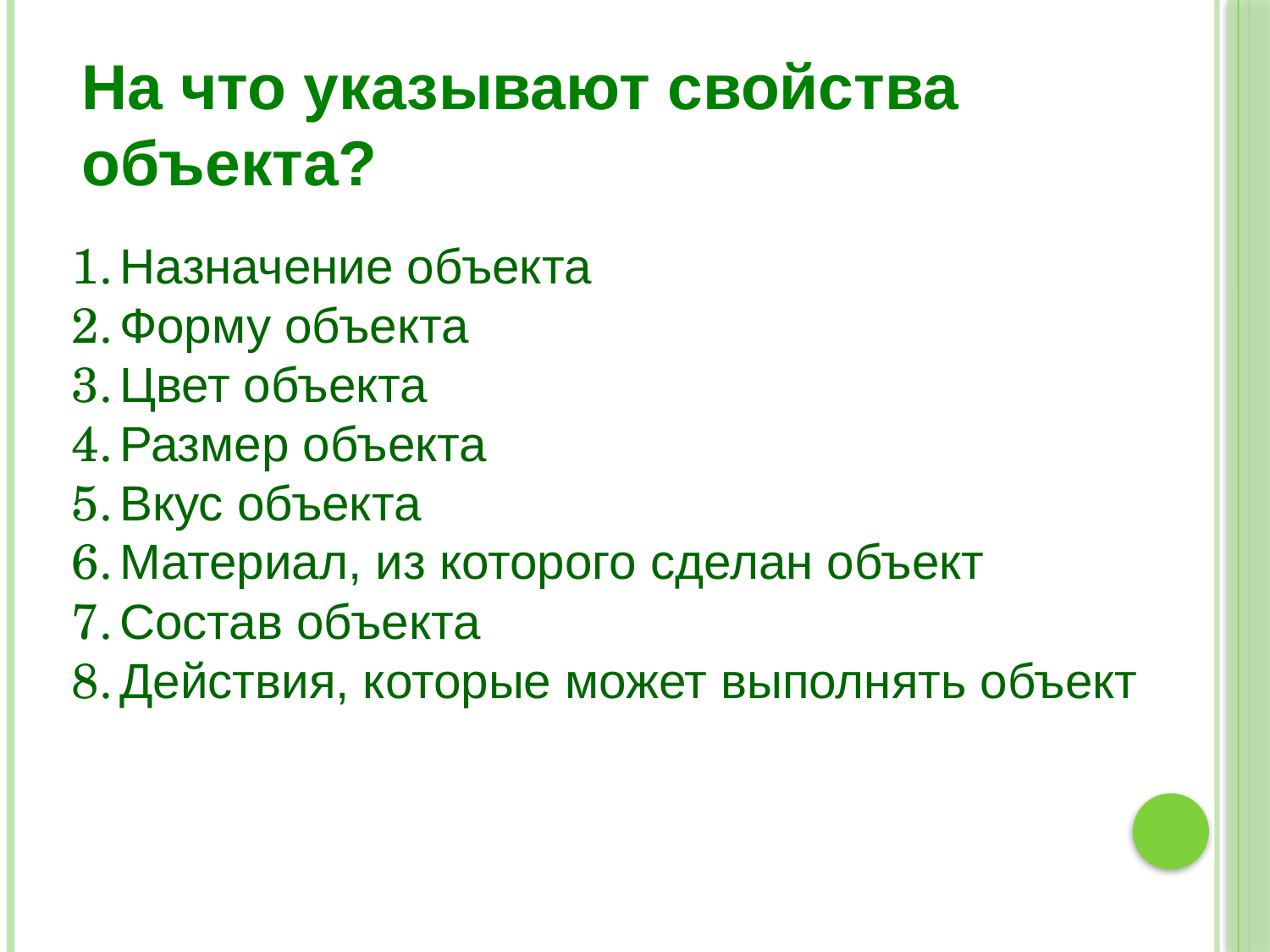

На что указывают свойства объекта?
Назначение объекта
Форму объекта
Цвет объекта
Размер объекта
Вкус объекта
Материал, из которого сделан объект
Состав объекта
Действия, которые может выполнять объект